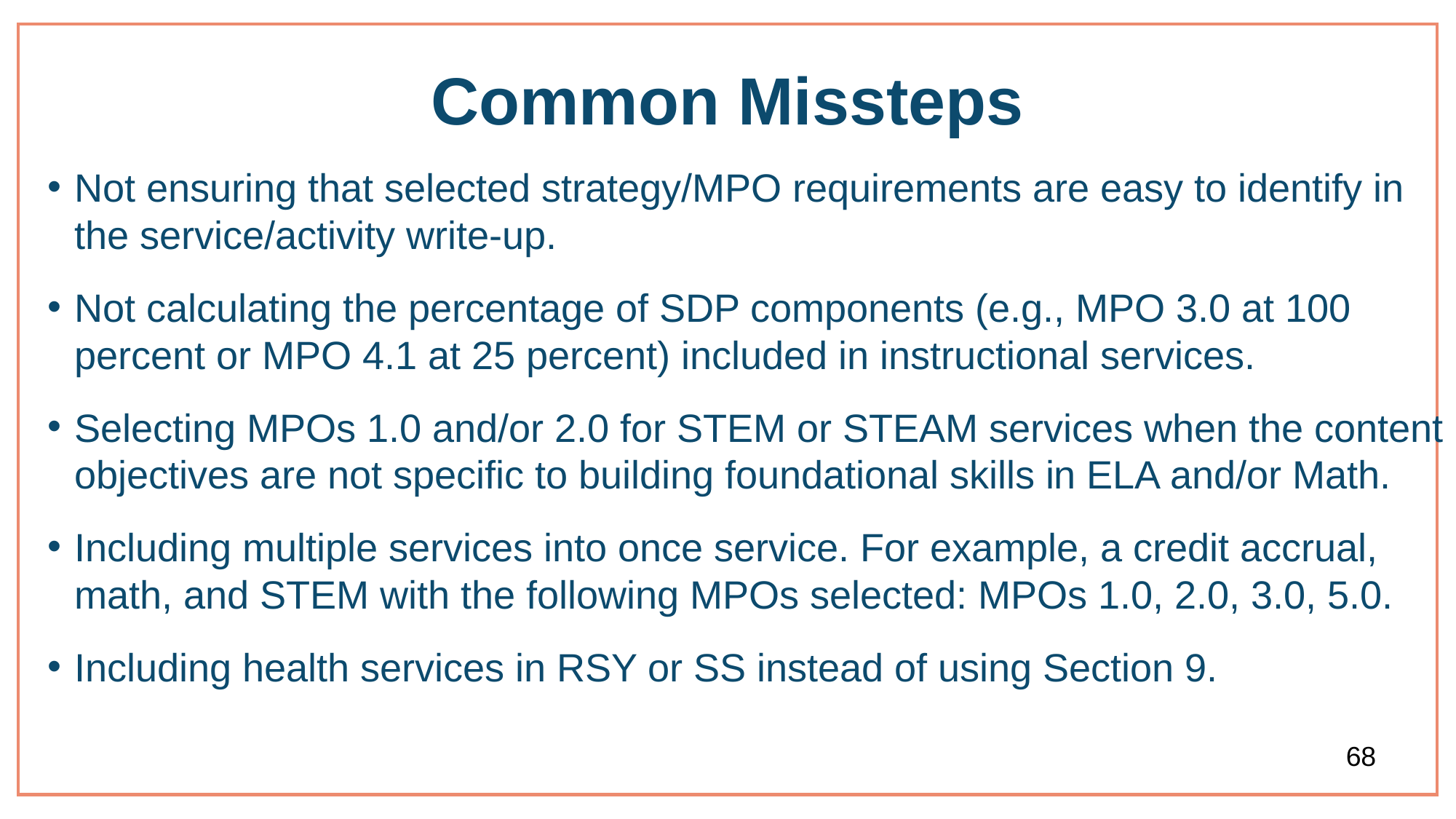

# Common Missteps
Not ensuring that selected strategy/MPO requirements are easy to identify in the service/activity write-up.
Not calculating the percentage of SDP components (e.g., MPO 3.0 at 100 percent or MPO 4.1 at 25 percent) included in instructional services.
Selecting MPOs 1.0 and/or 2.0 for STEM or STEAM services when the content objectives are not specific to building foundational skills in ELA and/or Math.
Including multiple services into once service. For example, a credit accrual, math, and STEM with the following MPOs selected: MPOs 1.0, 2.0, 3.0, 5.0.
Including health services in RSY or SS instead of using Section 9.

68